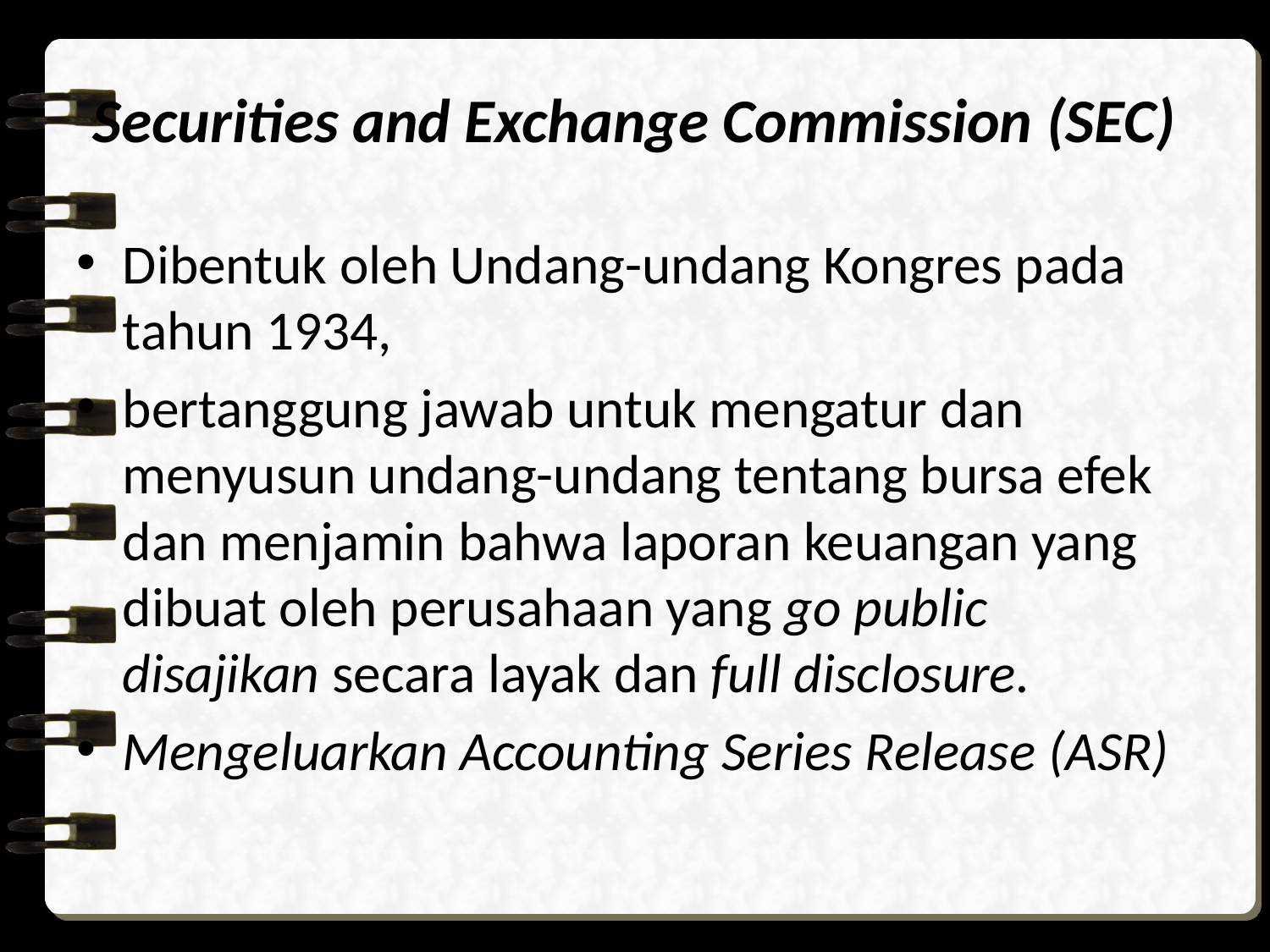

# Securities and Exchange Commission (SEC)
Dibentuk oleh Undang-undang Kongres pada tahun 1934,
bertanggung jawab untuk mengatur dan menyusun undang-undang tentang bursa efek dan menjamin bahwa laporan keuangan yang dibuat oleh perusahaan yang go public disajikan secara layak dan full disclosure.
Mengeluarkan Accounting Series Release (ASR)